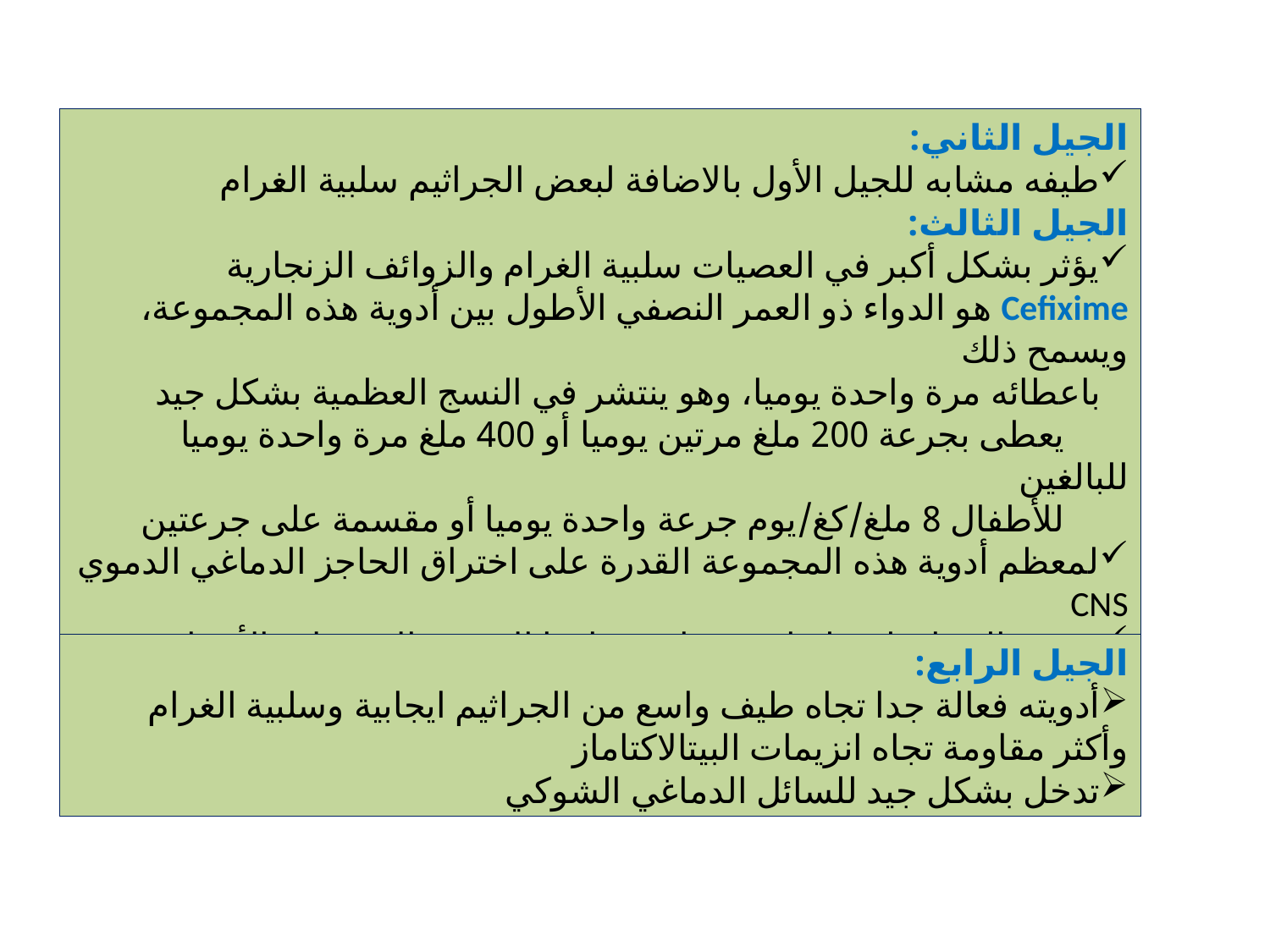

الجيل الثاني:
طيفه مشابه للجيل الأول بالاضافة لبعض الجراثيم سلبية الغرام
الجيل الثالث:
يؤثر بشكل أكبر في العصيات سلبية الغرام والزوائف الزنجارية
Cefixime هو الدواء ذو العمر النصفي الأطول بين أدوية هذه المجموعة، ويسمح ذلك
   باعطائه مرة واحدة يوميا، وهو ينتشر في النسج العظمية بشكل جيد
       يعطى بجرعة 200 ملغ مرتين يوميا أو 400 ملغ مرة واحدة يوميا للبالغين
       للأطفال 8 ملغ/كغ/يوم جرعة واحدة يوميا أو مقسمة على جرعتين
لمعظم أدوية هذه المجموعة القدرة على اختراق الحاجز الدماغي الدموي CNS
ويجب المحافظة عليها وعدم استخدامها الا في حالات علاج الأخماج الخطيرة مثل التهاب السحايا الجرثومي
       Ceftriaxone, Cefotaxime
الجيل الرابع:
أدويته فعالة جدا تجاه طيف واسع من الجراثيم ايجابية وسلبية الغرام وأكثر مقاومة تجاه انزيمات البيتالاكتاماز
تدخل بشكل جيد للسائل الدماغي الشوكي